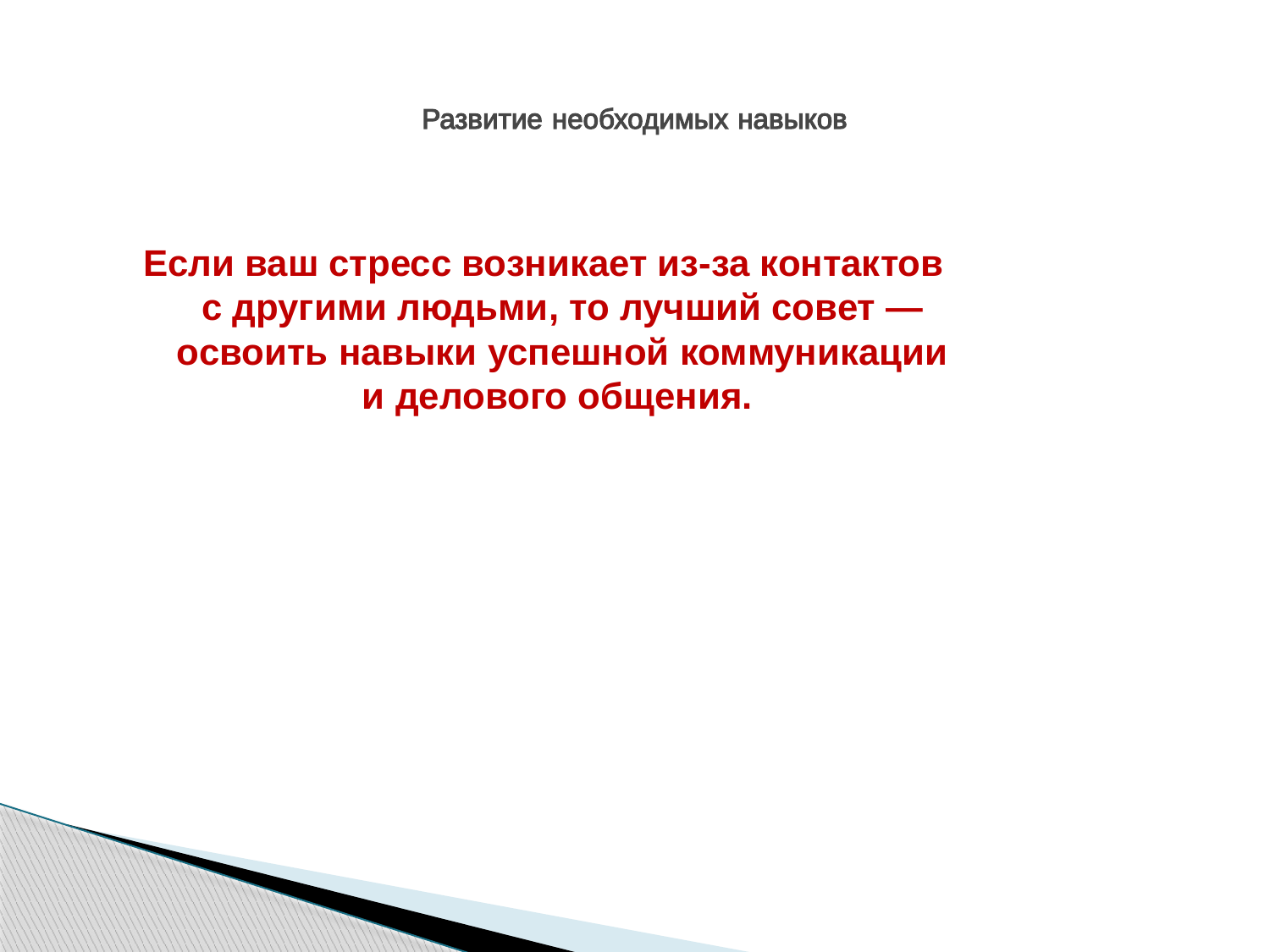

# Развитие необходимых навыков
Если ваш стресс возникает из-за контактов с другими людьми, то лучший совет — освоить навыки успешной коммуникации и делового общения.